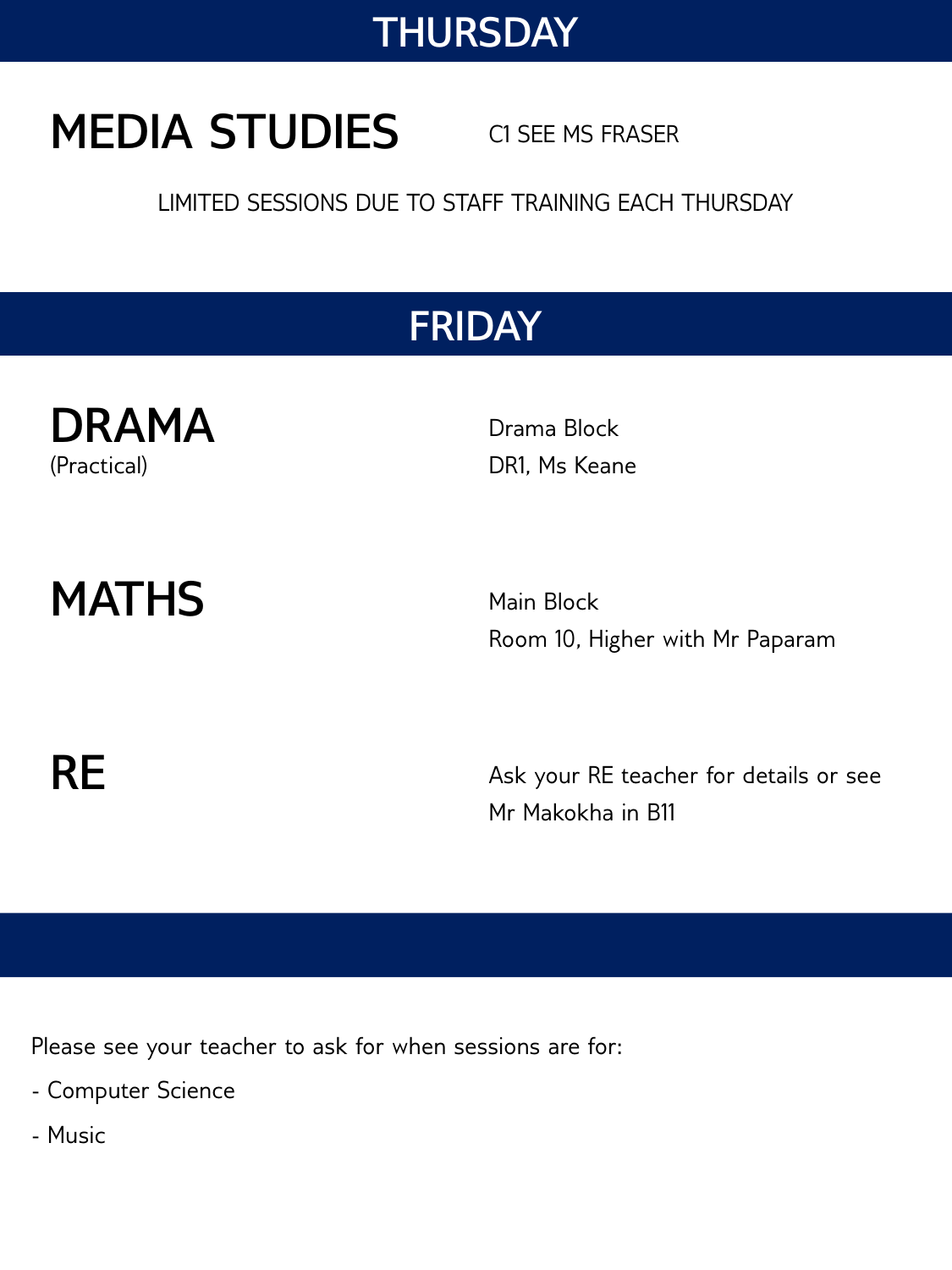

THURSDAY
| MEDIA STUDIES | C1 SEE MS FRASER |
| --- | --- |
|  |  |
LIMITED SESSIONS DUE TO STAFF TRAINING EACH THURSDAY
FRIDAY
| DRAMA (Practical) | Drama Block DR1, Ms Keane |
| --- | --- |
|  |  |
| MATHS | Main Block Room 10, Higher with Mr Paparam |
|  |  |
| RE | Ask your RE teacher for details or see Mr Makokha in B11 |

Please see your teacher to ask for when sessions are for:
- Computer Science
- Music